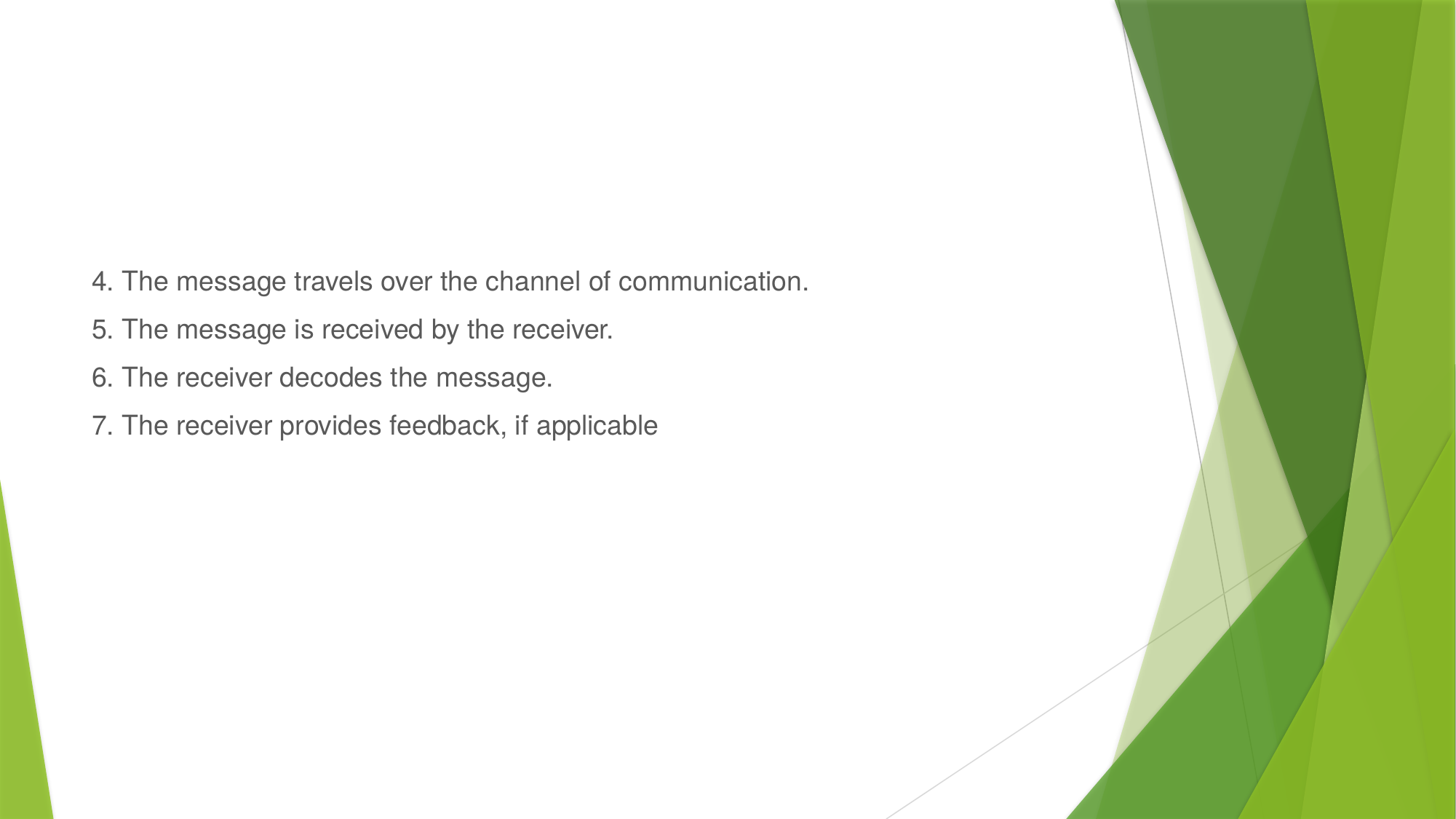

#
4. The message travels over the channel of communication.
5. The message is received by the receiver.
6. The receiver decodes the message.
7. The receiver provides feedback, if applicable